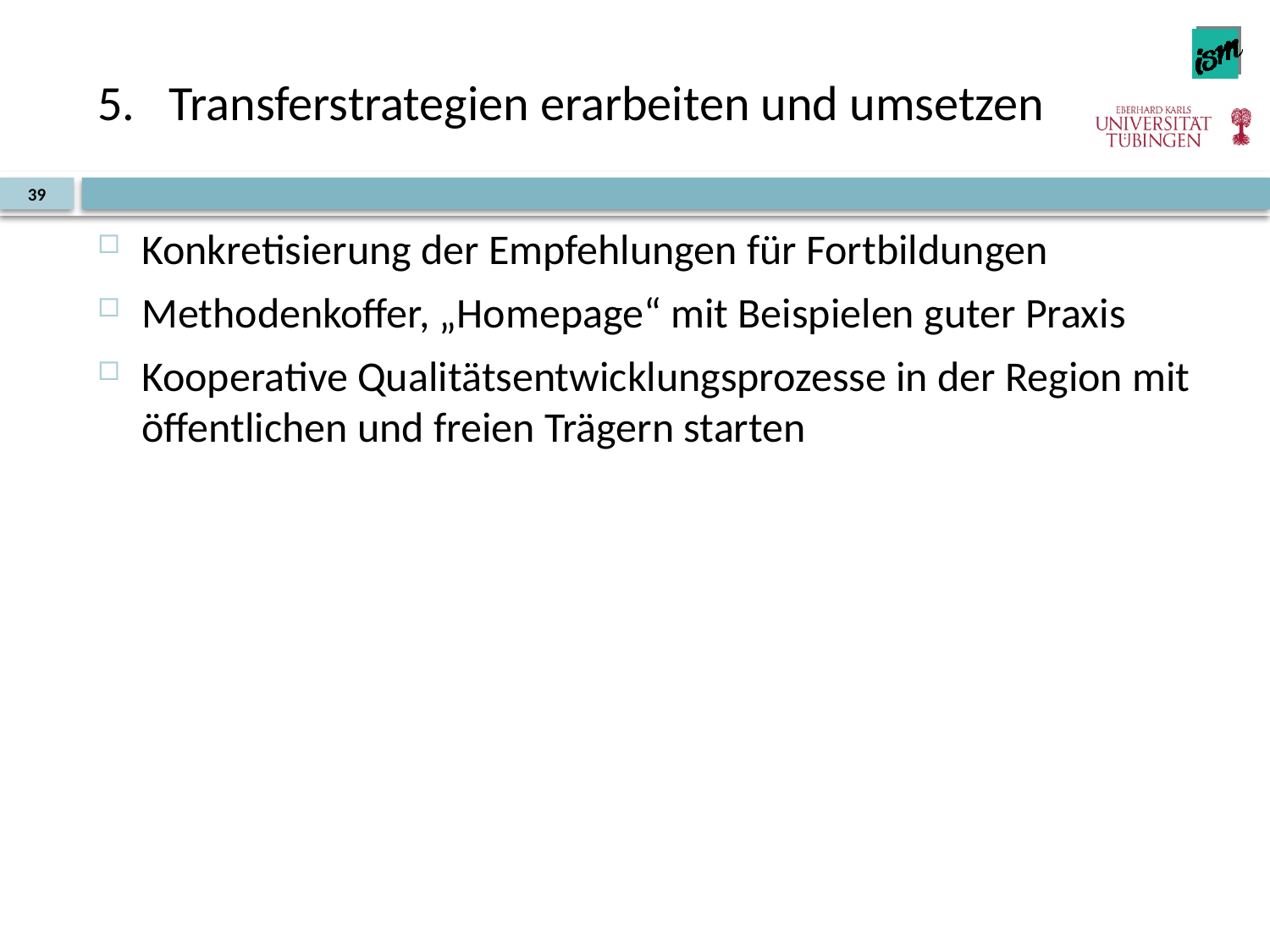

# Transferstrategien erarbeiten und umsetzen
39
Konkretisierung der Empfehlungen für Fortbildungen
Methodenkoffer, „Homepage“ mit Beispielen guter Praxis
Kooperative Qualitätsentwicklungsprozesse in der Region mit öffentlichen und freien Trägern starten